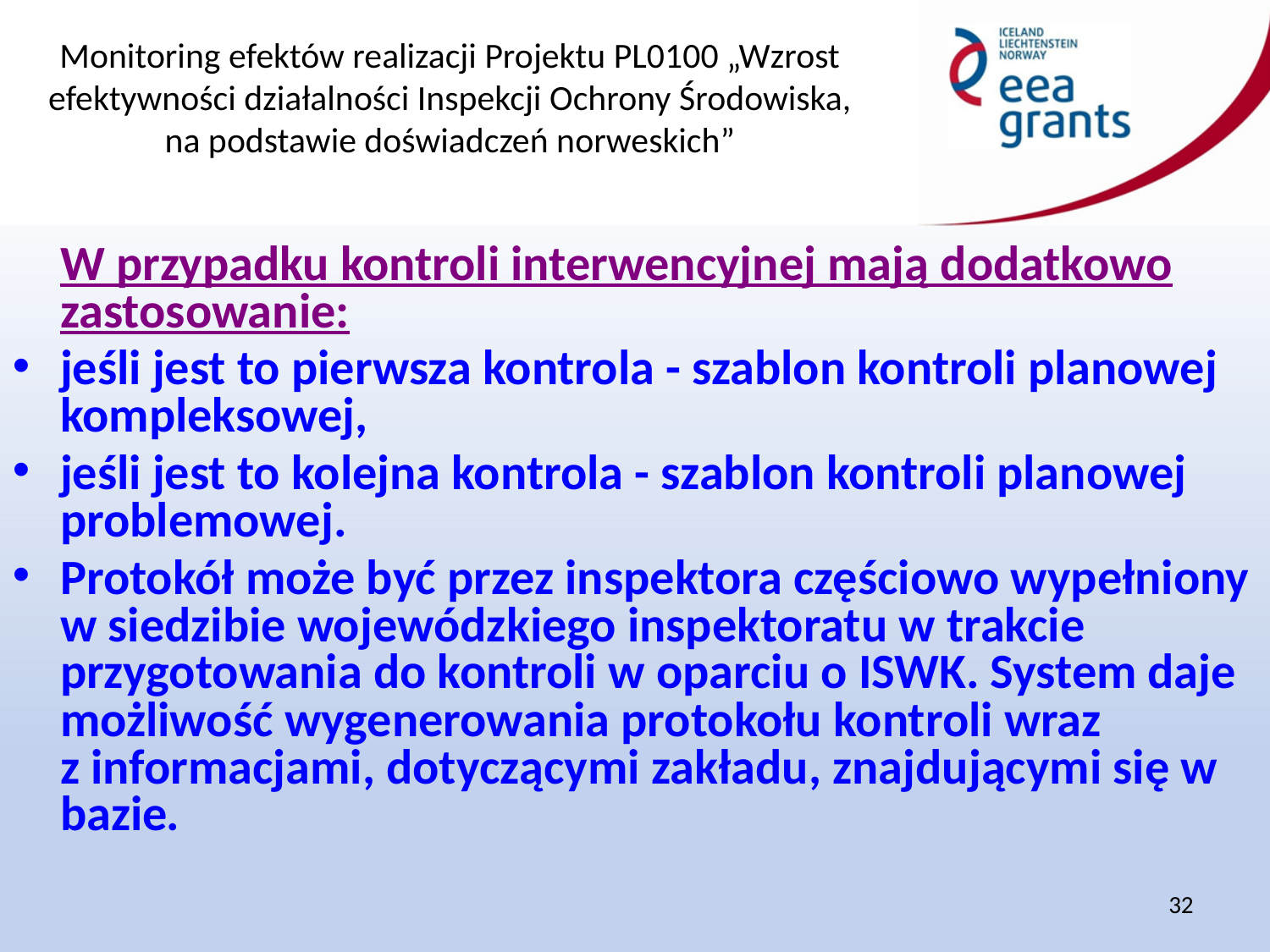

W przypadku kontroli interwencyjnej mają dodatkowo zastosowanie:
jeśli jest to pierwsza kontrola - szablon kontroli planowej kompleksowej,
jeśli jest to kolejna kontrola - szablon kontroli planowej problemowej.
Protokół może być przez inspektora częściowo wypełniony w siedzibie wojewódzkiego inspektoratu w trakcie przygotowania do kontroli w oparciu o ISWK. System daje możliwość wygenerowania protokołu kontroli wraz z informacjami, dotyczącymi zakładu, znajdującymi się w bazie.
32